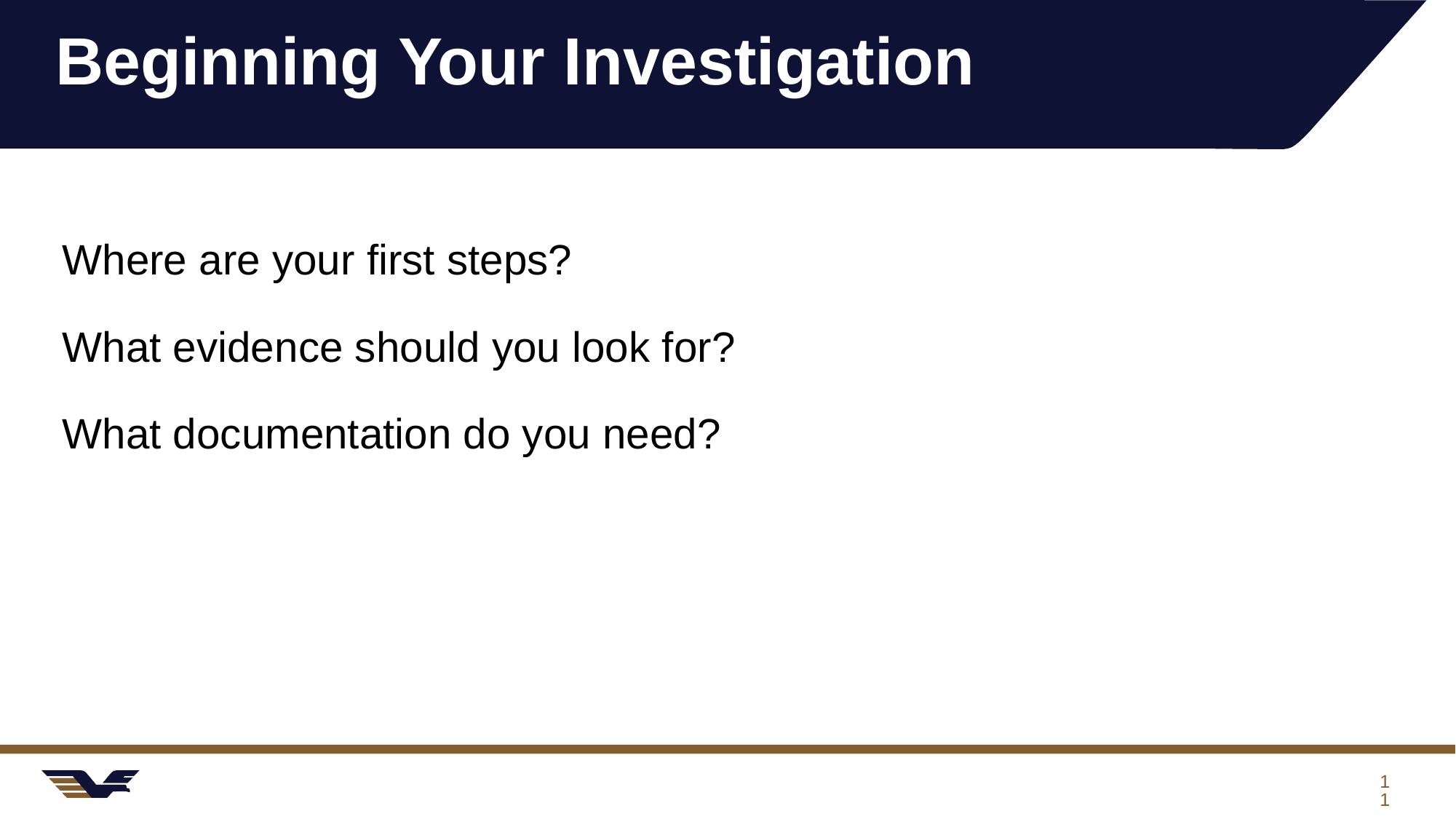

# Beginning Your Investigation
Where are your first steps?
What evidence should you look for?
What documentation do you need?
Beginning You Investigation
11